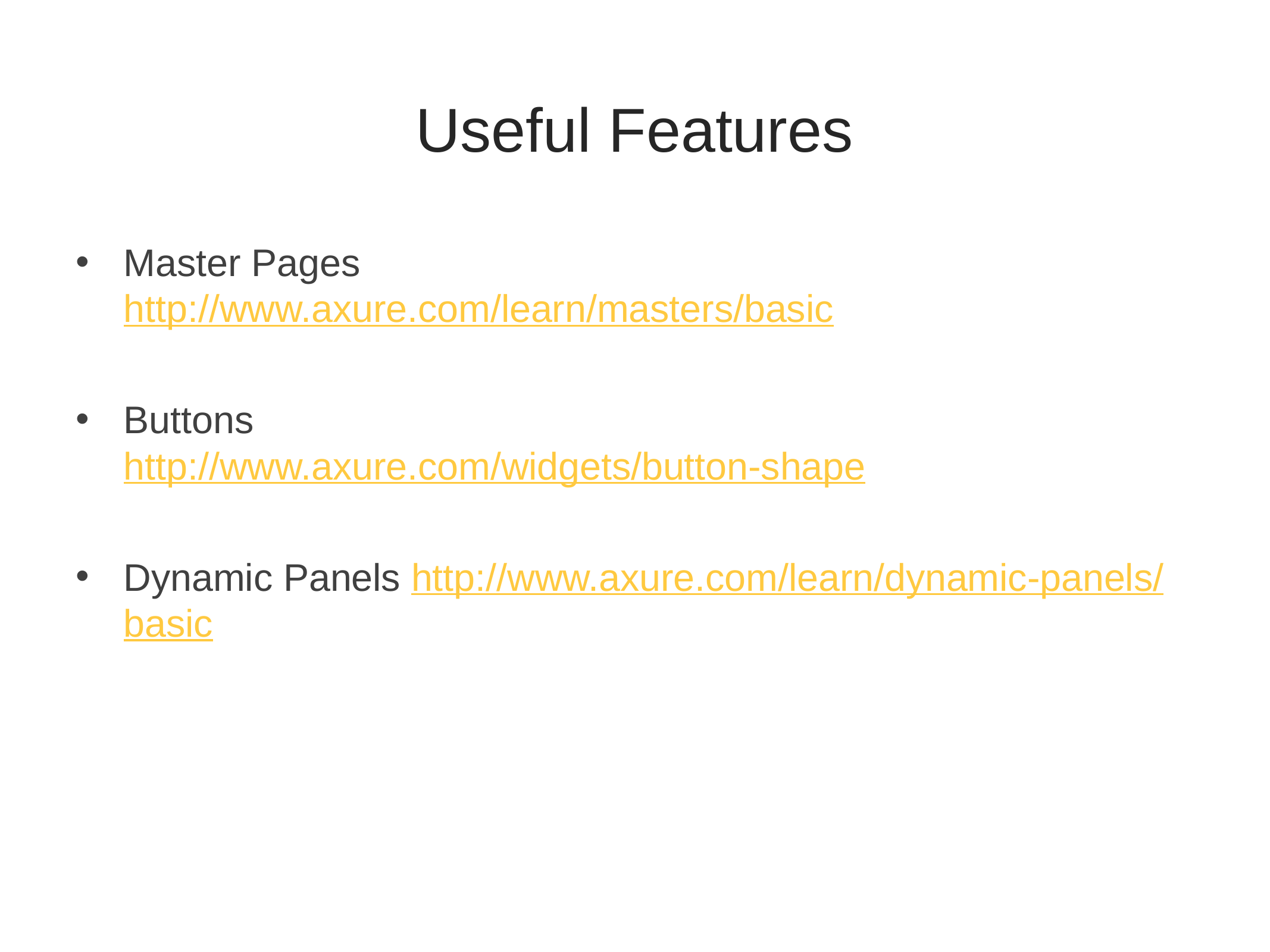

# Useful Features
Master Pages
http://www.axure.com/learn/masters/basic
Buttons
http://www.axure.com/widgets/button-shape
Dynamic Panels http://www.axure.com/learn/dynamic-panels/basic